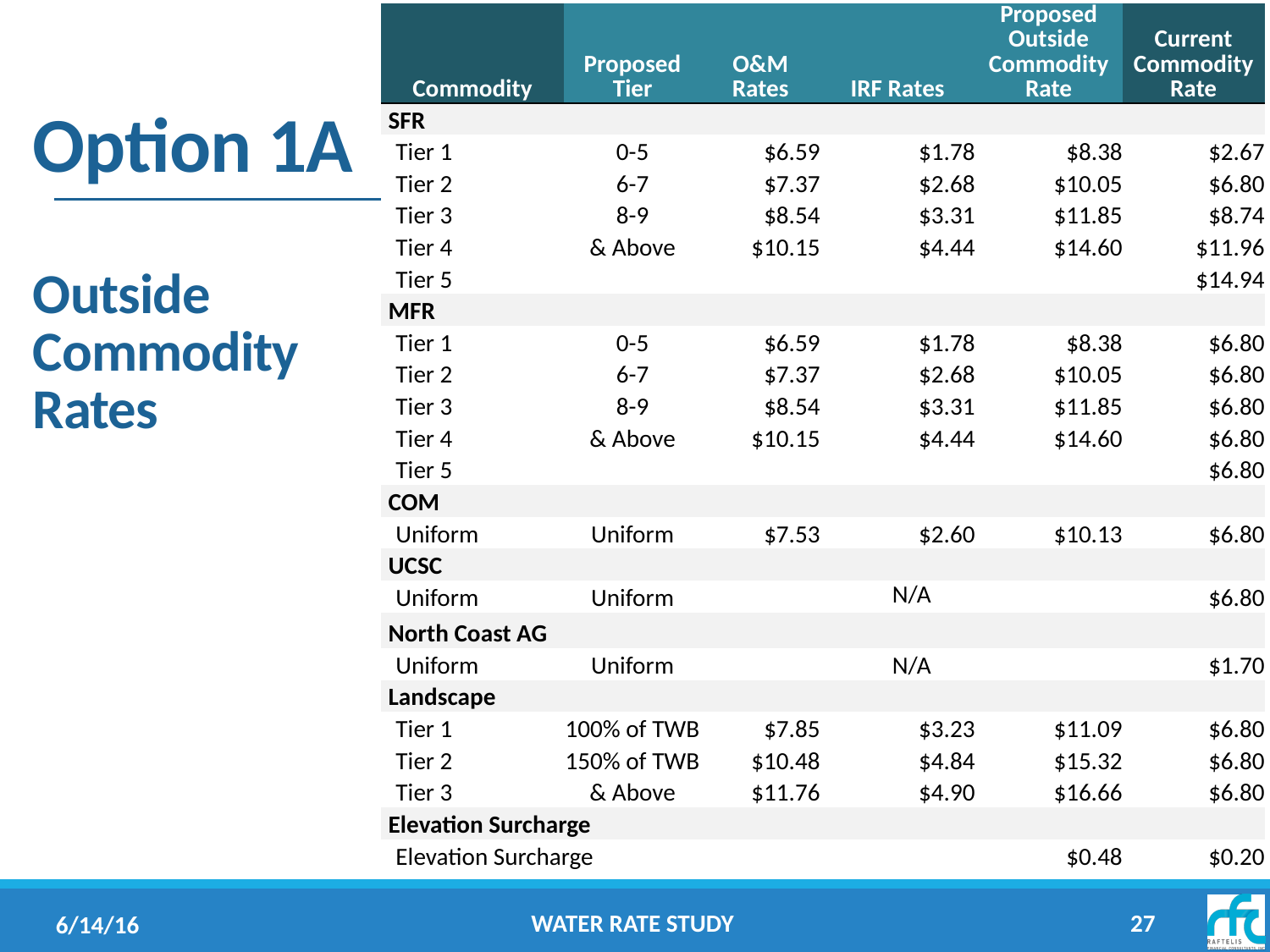

| Commodity | Proposed Tier | O&M Rates | IRF Rates | Proposed Outside Commodity Rate | Current Commodity Rate |
| --- | --- | --- | --- | --- | --- |
| SFR |  |  |  |  |  |
| Tier 1 | 0-5 | $6.59 | $1.78 | $8.38 | $2.67 |
| Tier 2 | 6-7 | $7.37 | $2.68 | $10.05 | $6.80 |
| Tier 3 | 8-9 | $8.54 | $3.31 | $11.85 | $8.74 |
| Tier 4 | & Above | $10.15 | $4.44 | $14.60 | $11.96 |
| Tier 5 |  |  |  |  | $14.94 |
| MFR |  |  |  |  |  |
| Tier 1 | 0-5 | $6.59 | $1.78 | $8.38 | $6.80 |
| Tier 2 | 6-7 | $7.37 | $2.68 | $10.05 | $6.80 |
| Tier 3 | 8-9 | $8.54 | $3.31 | $11.85 | $6.80 |
| Tier 4 | & Above | $10.15 | $4.44 | $14.60 | $6.80 |
| Tier 5 |  |  |  |  | $6.80 |
| COM |  |  |  |  |  |
| Uniform | Uniform | $7.53 | $2.60 | $10.13 | $6.80 |
| UCSC |  |  |  |  |  |
| Uniform | Uniform | N/A |  |  | $6.80 |
| North Coast AG |  |  |  |  |  |
| Uniform | Uniform | N/A |  |  | $1.70 |
| Landscape |  |  |  |  |  |
| Tier 1 | 100% of TWB | $7.85 | $3.23 | $11.09 | $6.80 |
| Tier 2 | 150% of TWB | $10.48 | $4.84 | $15.32 | $6.80 |
| Tier 3 | & Above | $11.76 | $4.90 | $16.66 | $6.80 |
| Elevation Surcharge |  |  |  |  |  |
| Elevation Surcharge |  |  |  | $0.48 | $0.20 |
Option 1A
Outside Commodity Rates
Water Rate Study
27
6/14/16